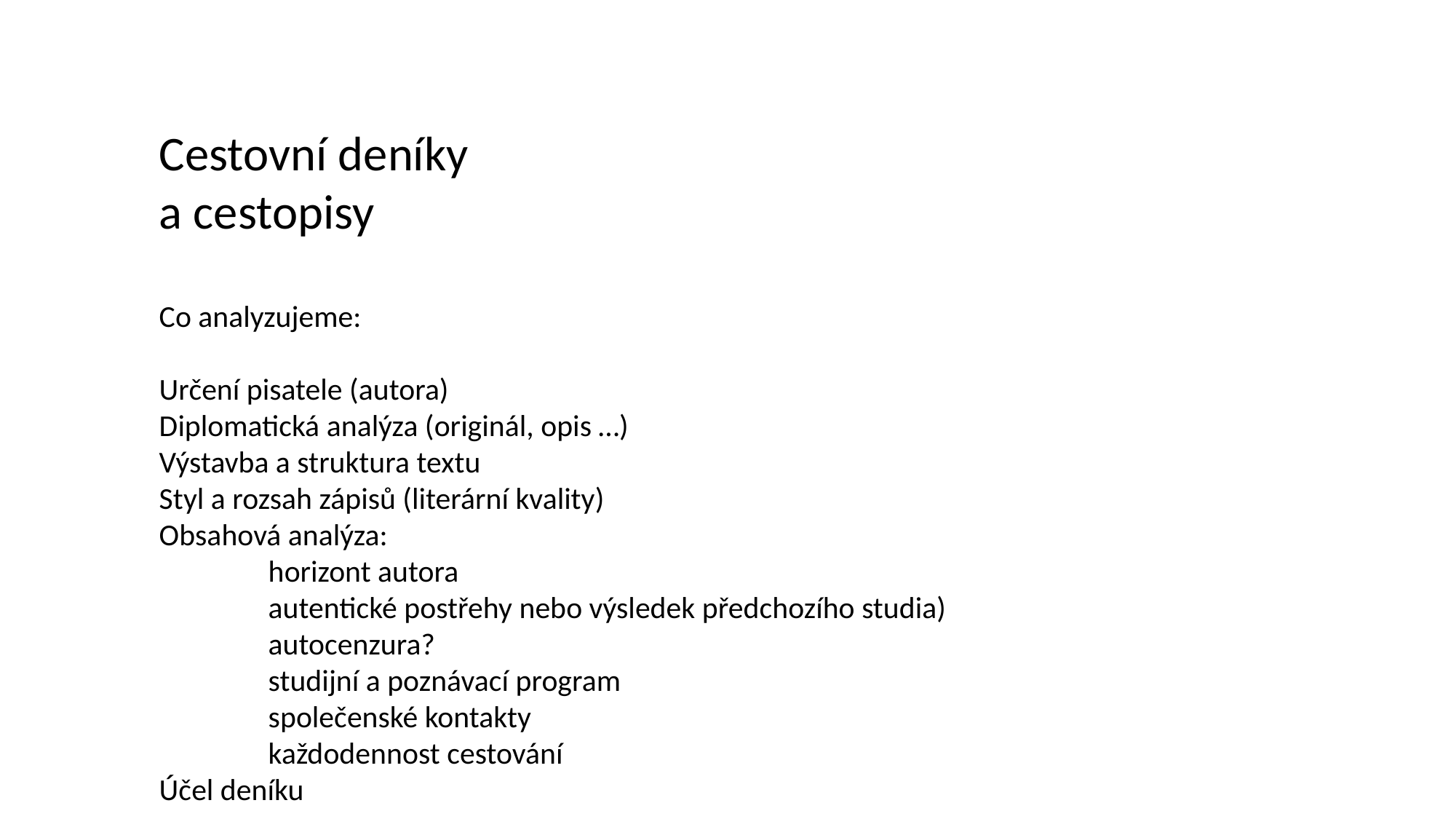

Cestovní deníky
a cestopisy

Co analyzujeme:

Určení pisatele (autora)
Diplomatická analýza (originál, opis …)
Výstavba a struktura textu
Styl a rozsah zápisů (literární kvality)
Obsahová analýza:
	horizont autora
	autentické postřehy nebo výsledek předchozího studia)
	autocenzura?
	studijní a poznávací program
	společenské kontakty
	každodennost cestování
Účel deníku